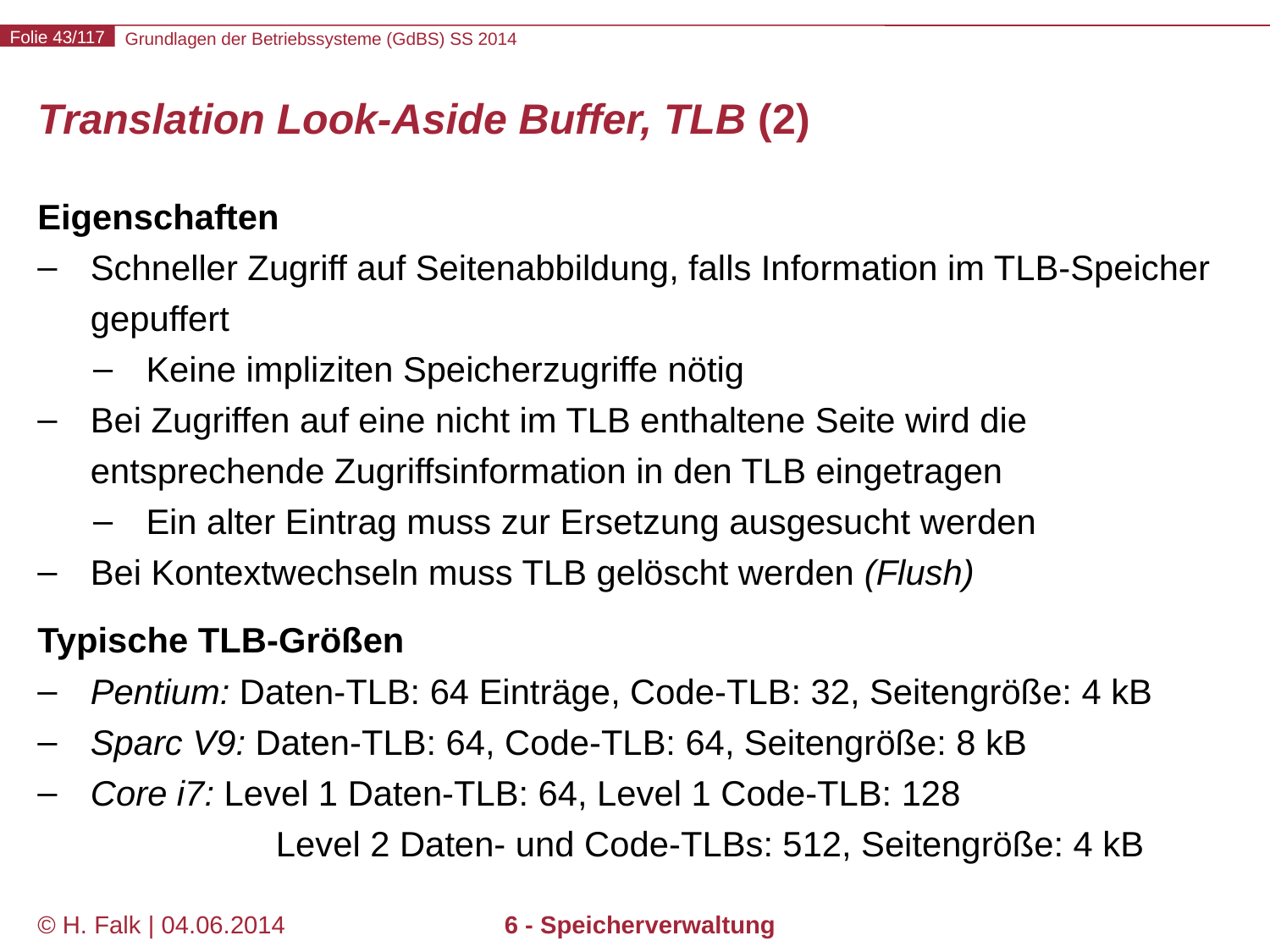

# Translation Look-Aside Buffer, TLB (2)
Eigenschaften
Schneller Zugriff auf Seitenabbildung, falls Information im TLB-Speicher gepuffert
Keine impliziten Speicherzugriffe nötig
Bei Zugriffen auf eine nicht im TLB enthaltene Seite wird die entsprechende Zugriffsinformation in den TLB eingetragen
Ein alter Eintrag muss zur Ersetzung ausgesucht werden
Bei Kontextwechseln muss TLB gelöscht werden (Flush)

Typische TLB-Größen
Pentium: Daten-TLB: 64 Einträge, Code-TLB: 32, Seitengröße: 4 kB
Sparc V9: Daten-TLB: 64, Code-TLB: 64, Seitengröße: 8 kB
Core i7: Level 1 Daten-TLB: 64, Level 1 Code-TLB: 128
	      Level 2 Daten- und Code-TLBs: 512, Seitengröße: 4 kB

© H. Falk | 04.06.2014
6 - Speicherverwaltung